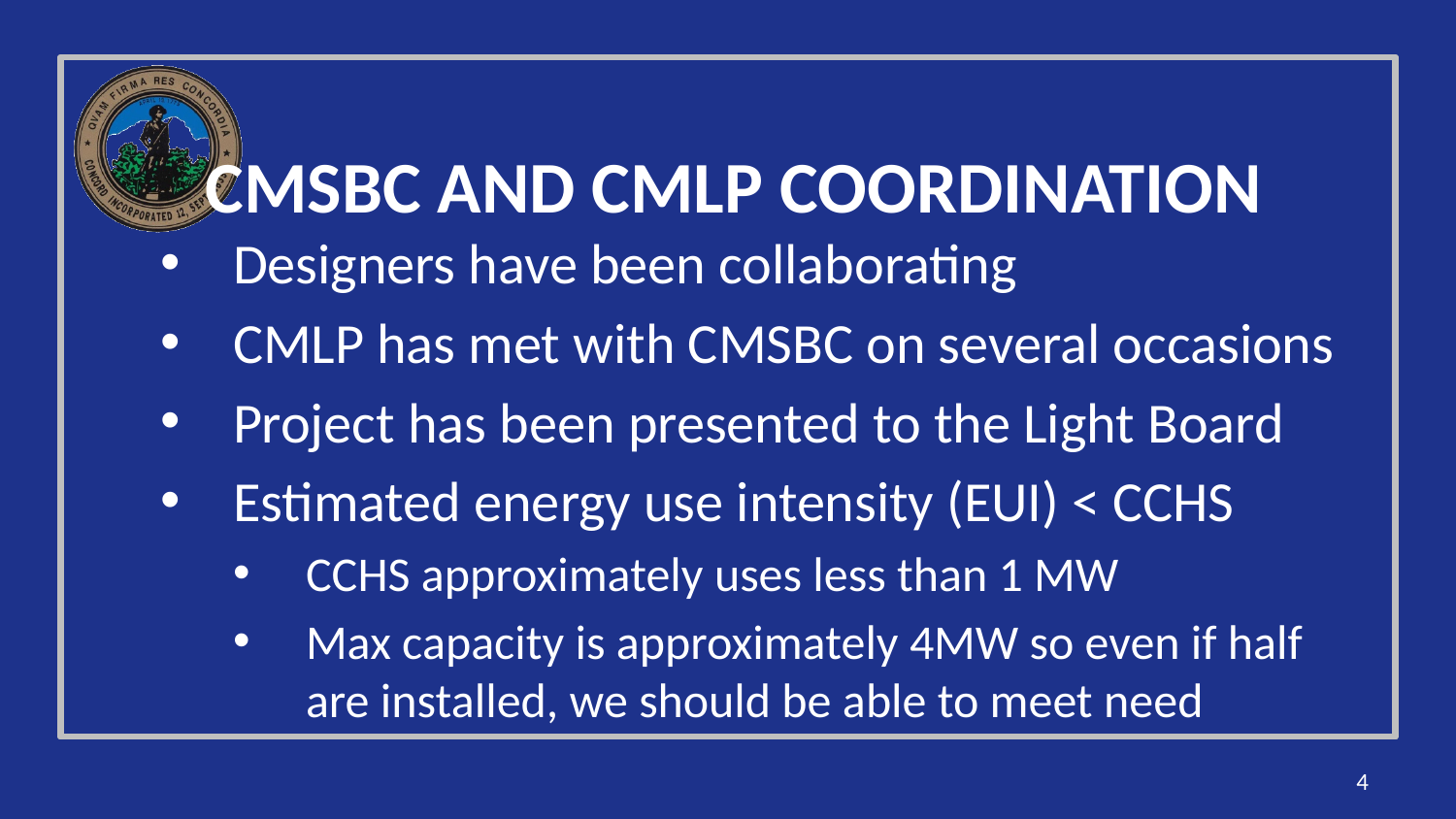

# CMSBC AND CMLP COORDINATION
Designers have been collaborating
CMLP has met with CMSBC on several occasions
Project has been presented to the Light Board
Estimated energy use intensity (EUI) < CCHS
CCHS approximately uses less than 1 MW
Max capacity is approximately 4MW so even if half are installed, we should be able to meet need

4